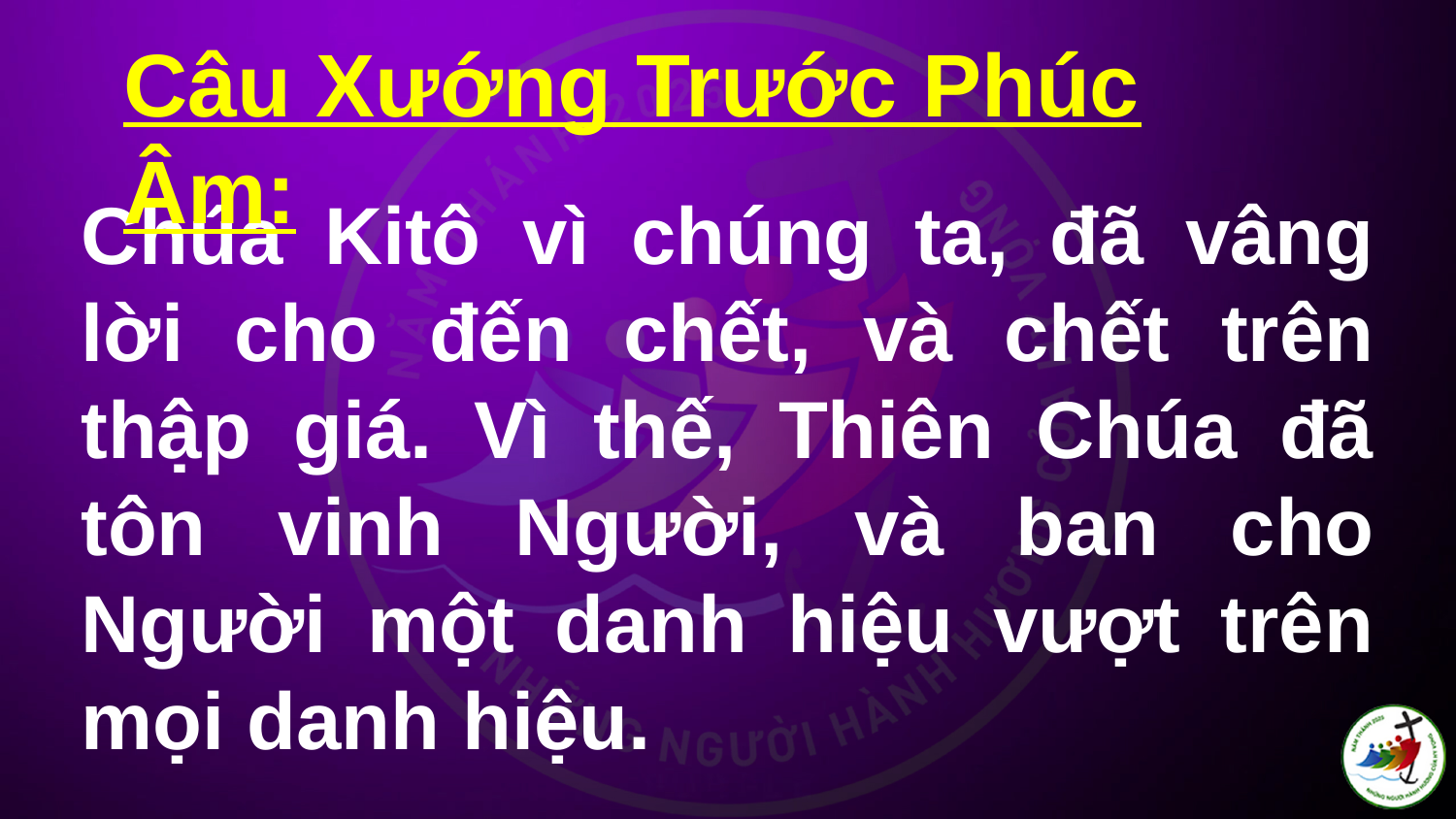

Câu Xướng Trước Phúc Âm:
# Chúa Kitô vì chúng ta, đã vâng lời cho đến chết, và chết trên thập giá. Vì thế, Thiên Chúa đã tôn vinh Người, và ban cho Người một danh hiệu vượt trên mọi danh hiệu.